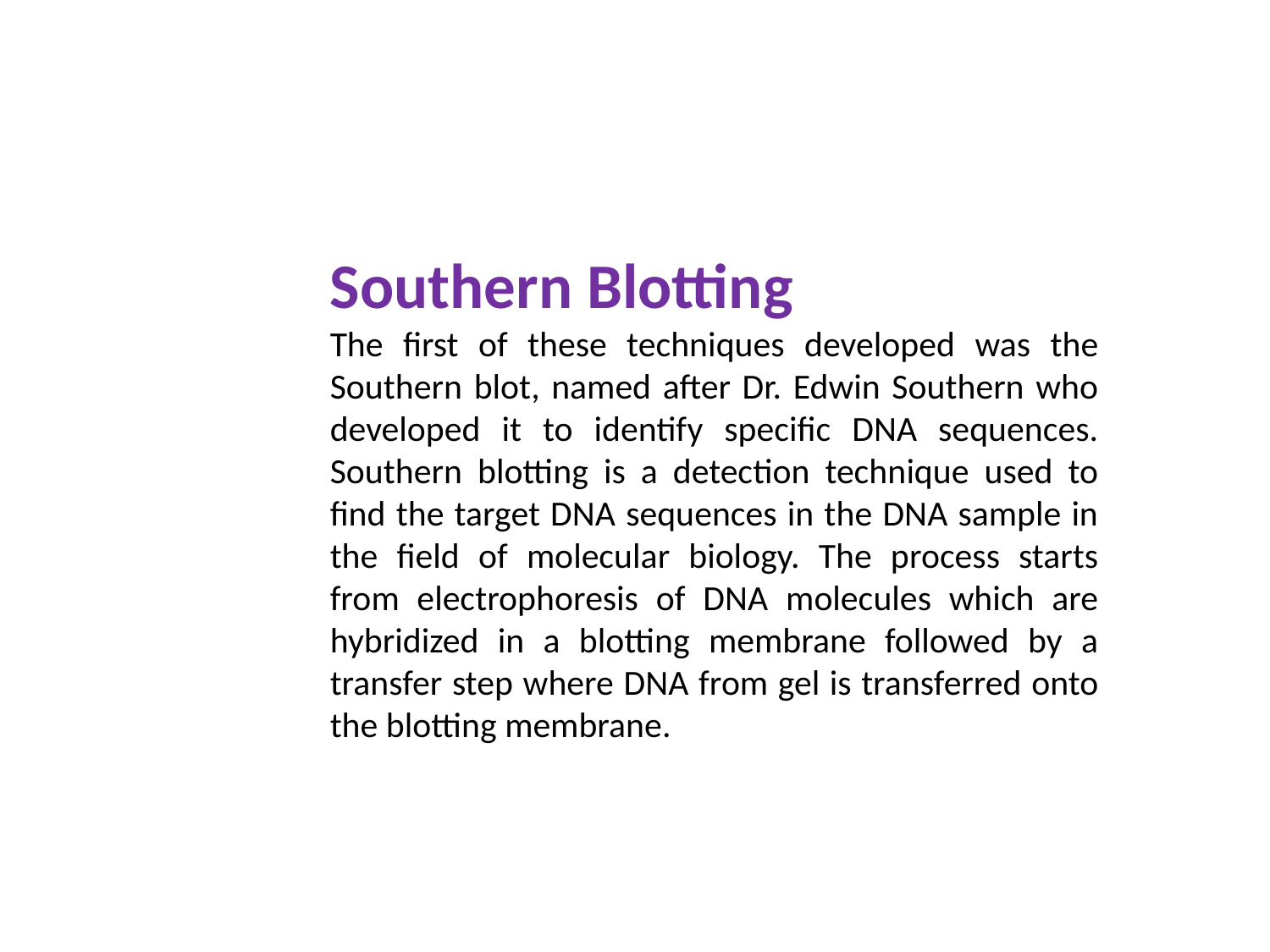

Southern Blotting
The first of these techniques developed was the Southern blot, named after Dr. Edwin Southern who developed it to identify specific DNA sequences. Southern blotting is a detection technique used to find the target DNA sequences in the DNA sample in the field of molecular biology. The process starts from electrophoresis of DNA molecules which are hybridized in a blotting membrane followed by a transfer step where DNA from gel is transferred onto the blotting membrane.